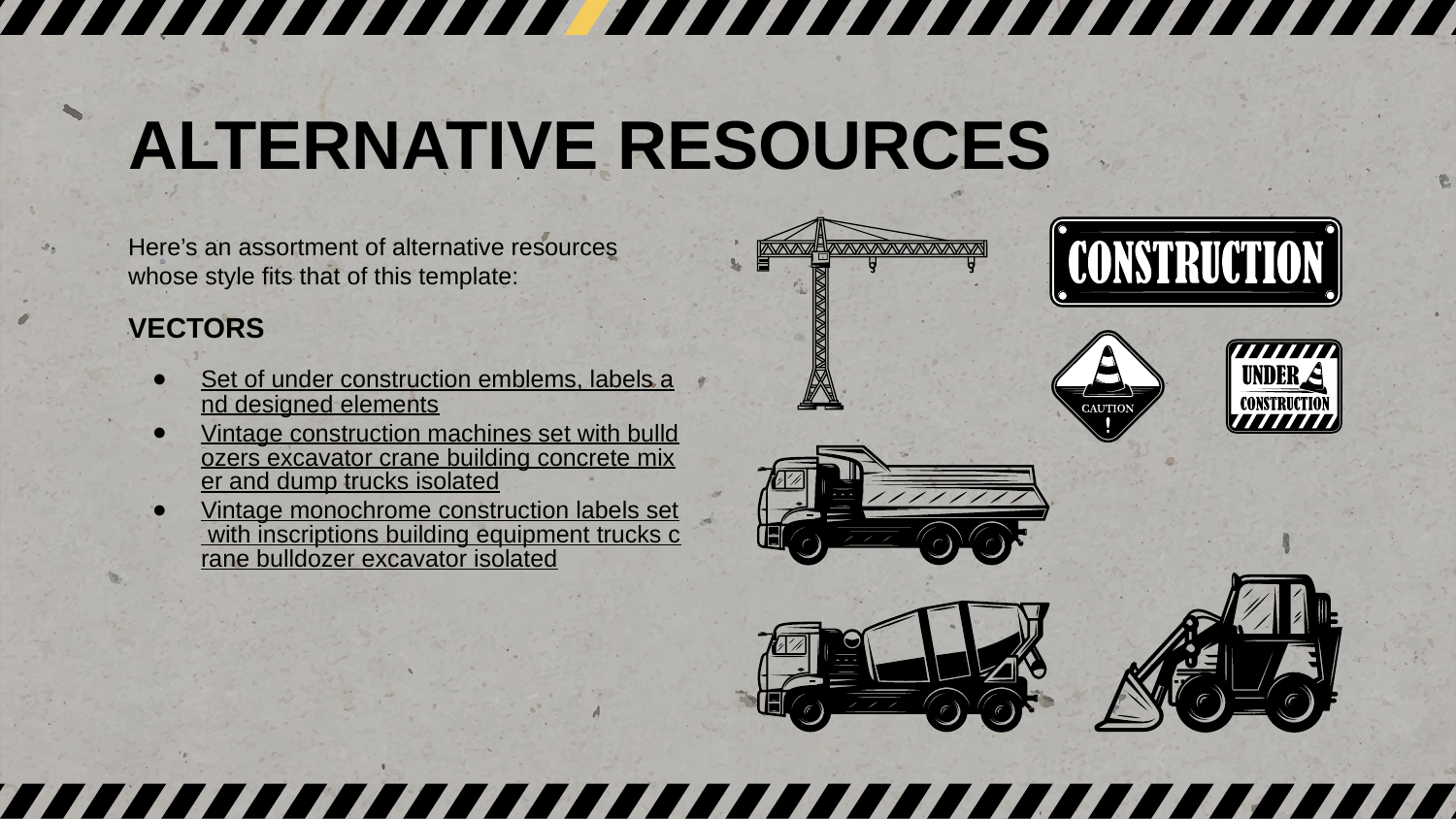

# ALTERNATIVE RESOURCES

Here’s an assortment of alternative resources whose style fits that of this template:
VECTORS
Set of under construction emblems, labels and designed elements
Vintage construction machines set with bulldozers excavator crane building concrete mixer and dump trucks isolated
Vintage monochrome construction labels set with inscriptions building equipment trucks crane bulldozer excavator isolated